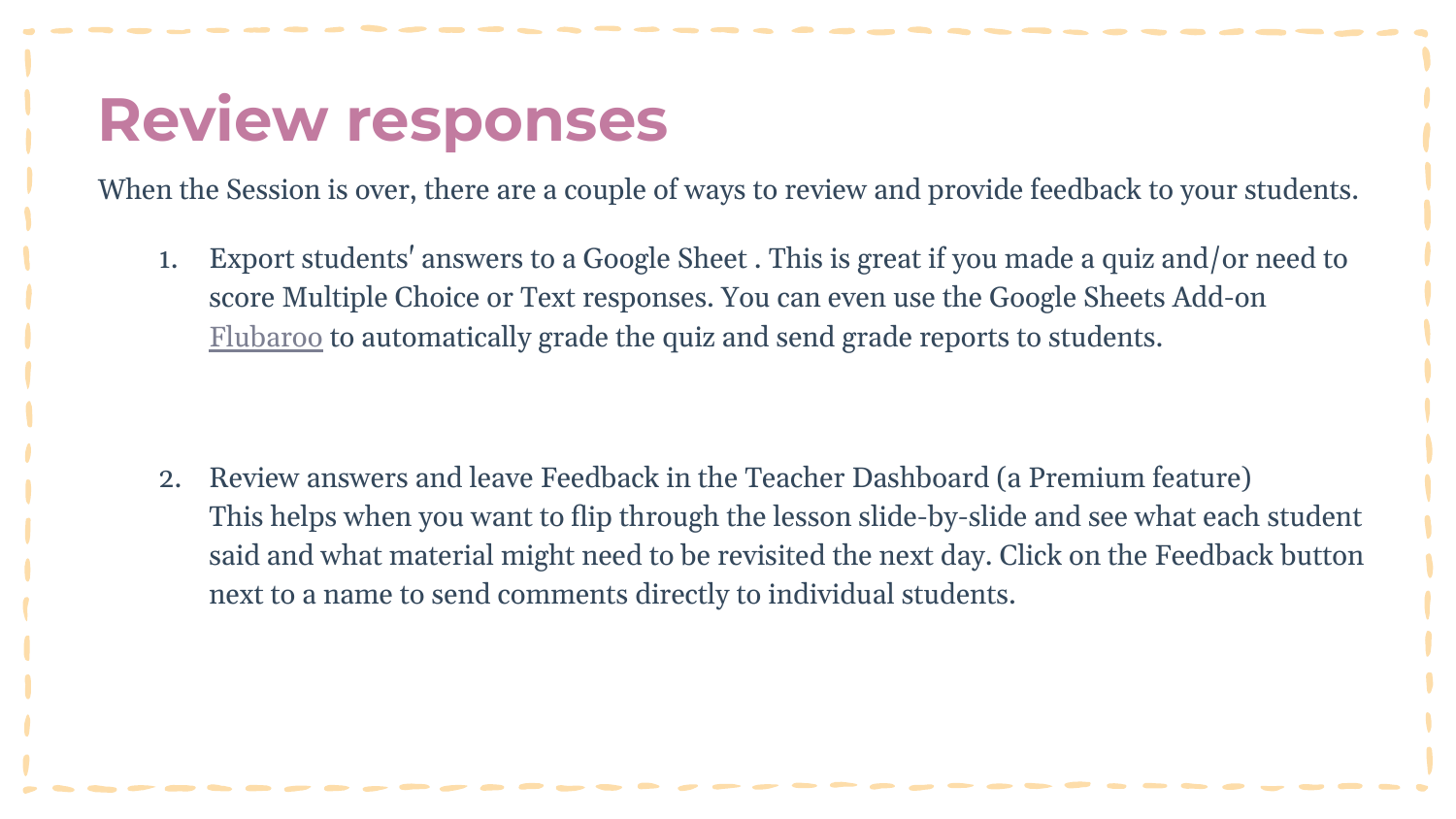

Review responses
When the Session is over, there are a couple of ways to review and provide feedback to your students.
Export students' answers to a Google Sheet . This is great if you made a quiz and/or need to score Multiple Choice or Text responses. You can even use the Google Sheets Add-on Flubaroo to automatically grade the quiz and send grade reports to students.

Review answers and leave Feedback in the Teacher Dashboard (a Premium feature)
This helps when you want to flip through the lesson slide-by-slide and see what each student said and what material might need to be revisited the next day. Click on the Feedback button next to a name to send comments directly to individual students.